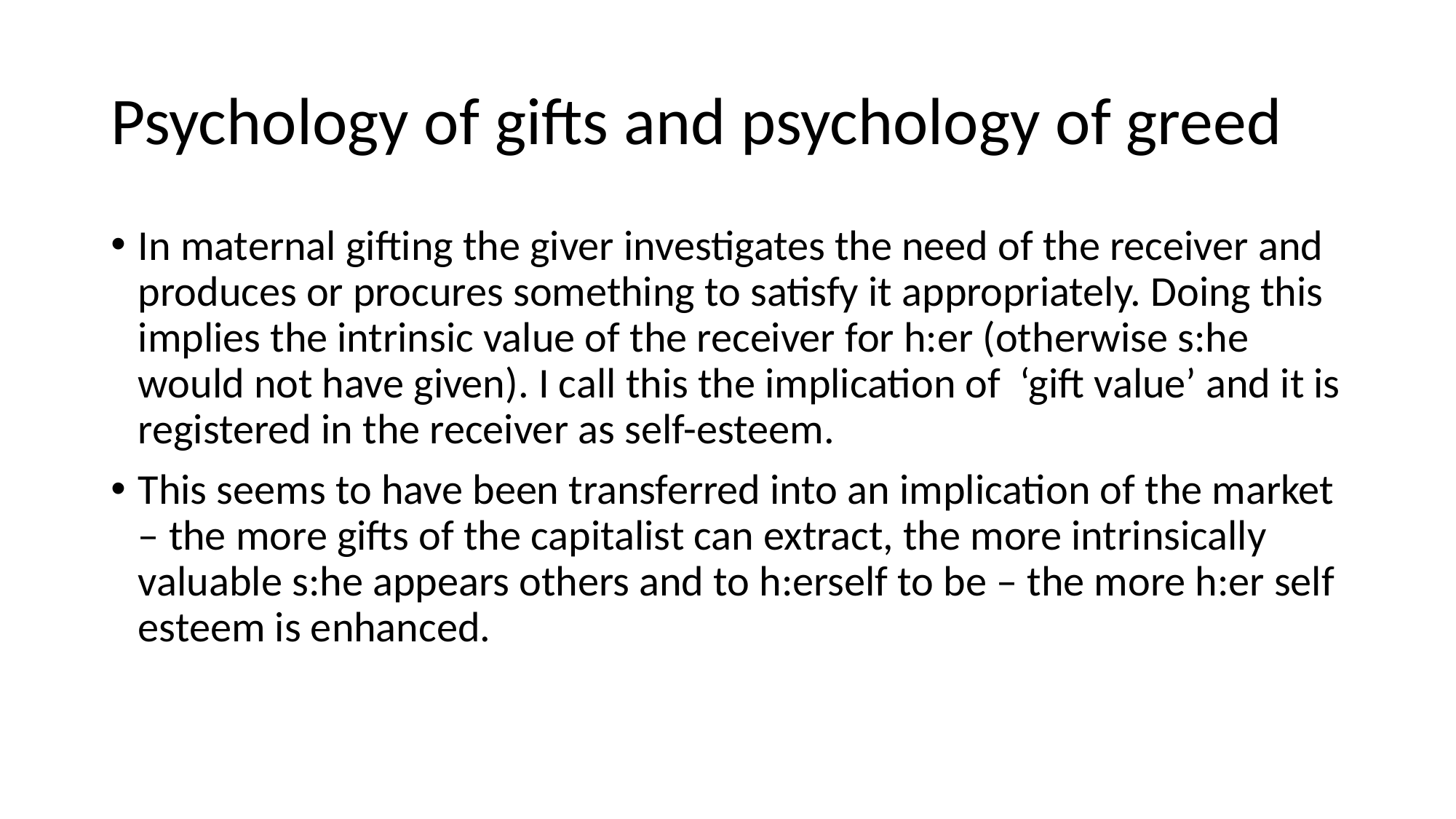

# Psychology of gifts and psychology of greed
In maternal gifting the giver investigates the need of the receiver and produces or procures something to satisfy it appropriately. Doing this implies the intrinsic value of the receiver for h:er (otherwise s:he would not have given). I call this the implication of  ‘gift value’ and it is registered in the receiver as self-esteem.
This seems to have been transferred into an implication of the market – the more gifts of the capitalist can extract, the more intrinsically valuable s:he appears others and to h:erself to be – the more h:er self esteem is enhanced.